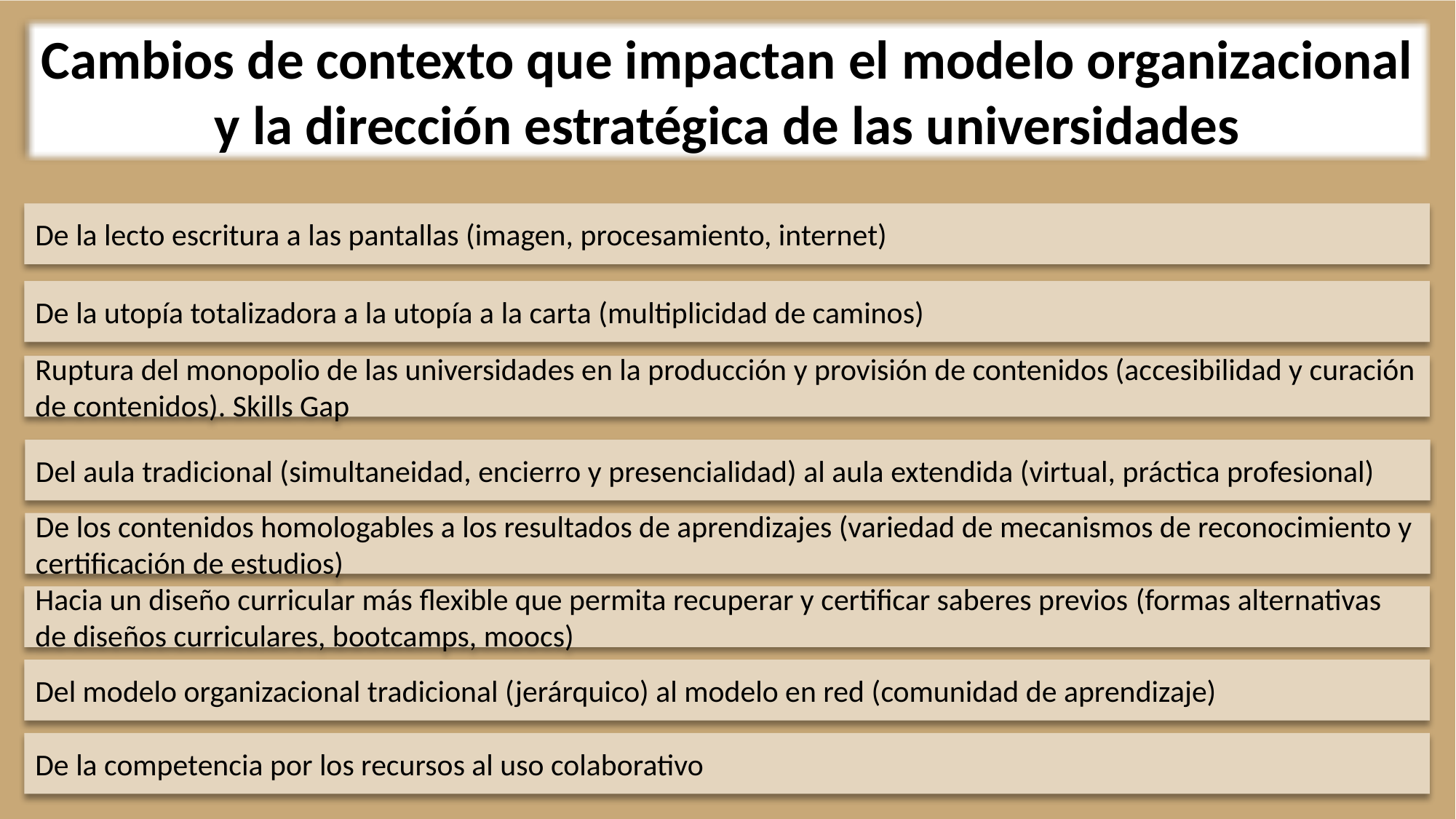

Cambios de contexto que impactan el modelo organizacional y la dirección estratégica de las universidades
De la lecto escritura a las pantallas (imagen, procesamiento, internet)
De la utopía totalizadora a la utopía a la carta (multiplicidad de caminos)
Ruptura del monopolio de las universidades en la producción y provisión de contenidos (accesibilidad y curación de contenidos). Skills Gap
Del aula tradicional (simultaneidad, encierro y presencialidad) al aula extendida (virtual, práctica profesional)
De los contenidos homologables a los resultados de aprendizajes (variedad de mecanismos de reconocimiento y certificación de estudios)
Hacia un diseño curricular más flexible que permita recuperar y certificar saberes previos (formas alternativas de diseños curriculares, bootcamps, moocs)
Del modelo organizacional tradicional (jerárquico) al modelo en red (comunidad de aprendizaje)
De la competencia por los recursos al uso colaborativo